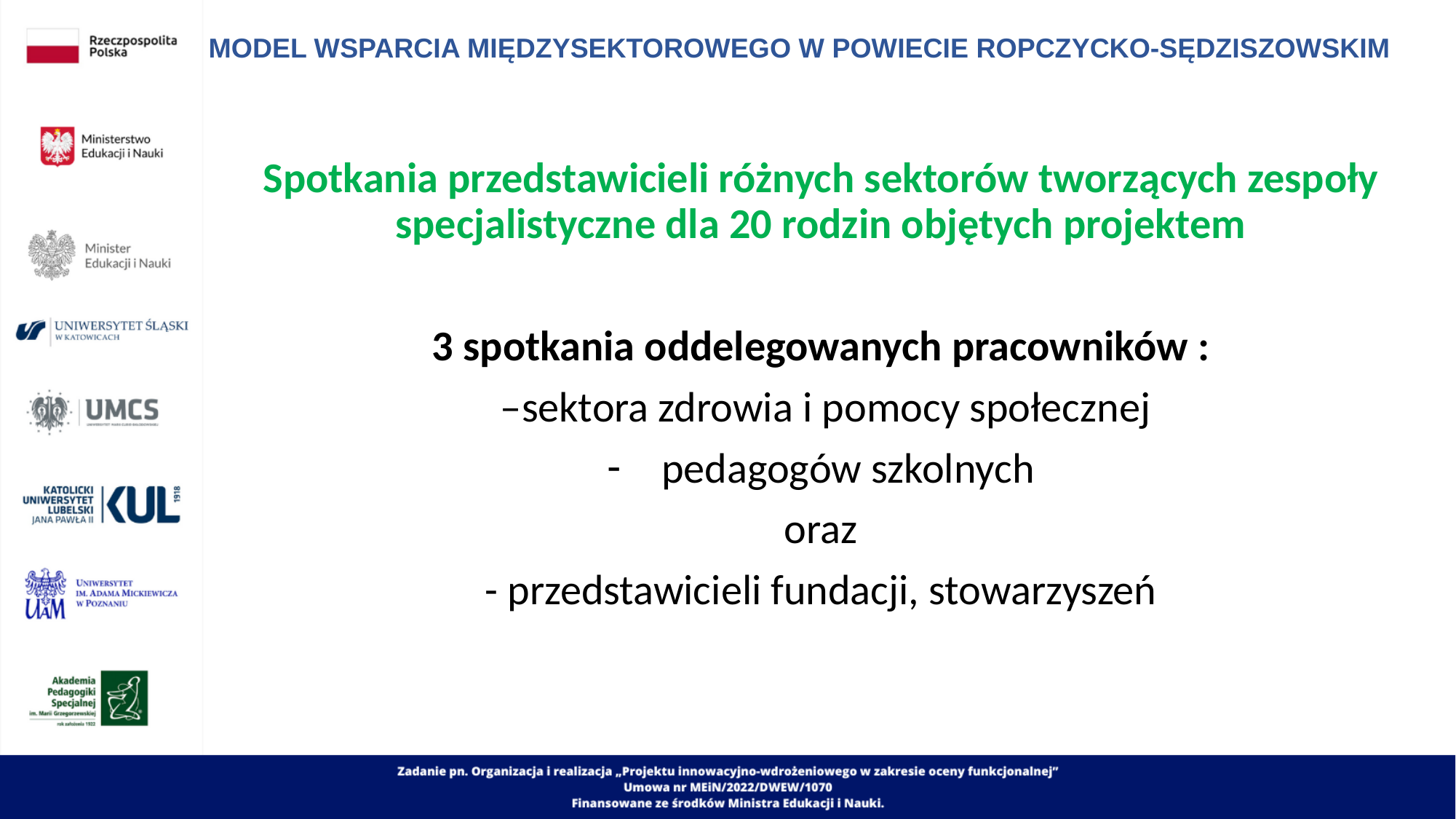

# MODEL WSPARCIA MIĘDZYSEKTOROWEGO W POWIECIE ROPCZYCKO-SĘDZISZOWSKIM
Spotkania przedstawicieli różnych sektorów tworzących zespoły specjalistyczne dla 20 rodzin objętych projektem

3 spotkania oddelegowanych pracowników :
 –sektora zdrowia i pomocy społecznej
pedagogów szkolnych
oraz
- przedstawicieli fundacji, stowarzyszeń